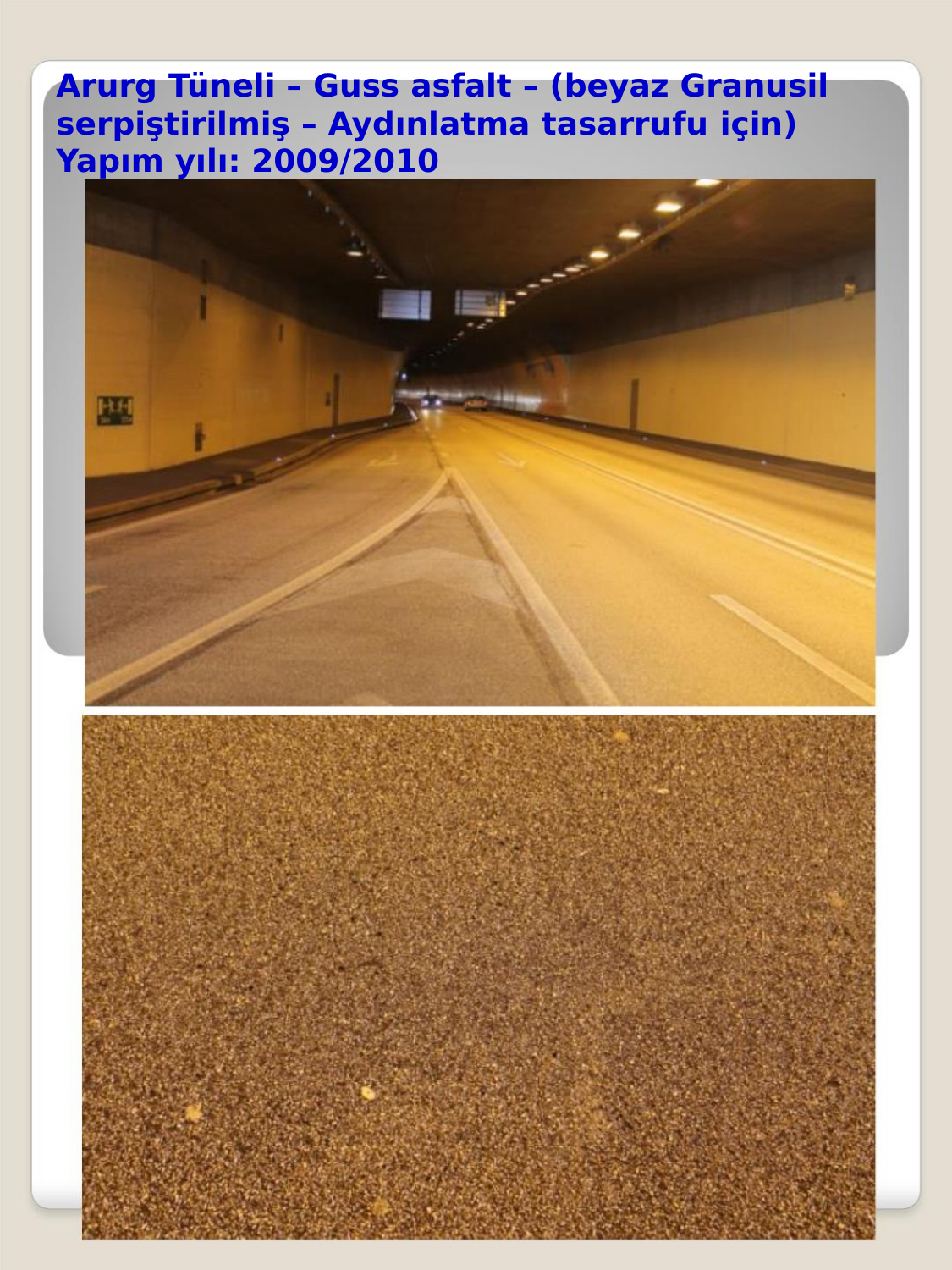

Arurg Tüneli – Guss asfalt – (beyaz Granusil
serpiştirilmiş – Aydınlatma tasarrufu için)
Yapım yılı: 2009/2010